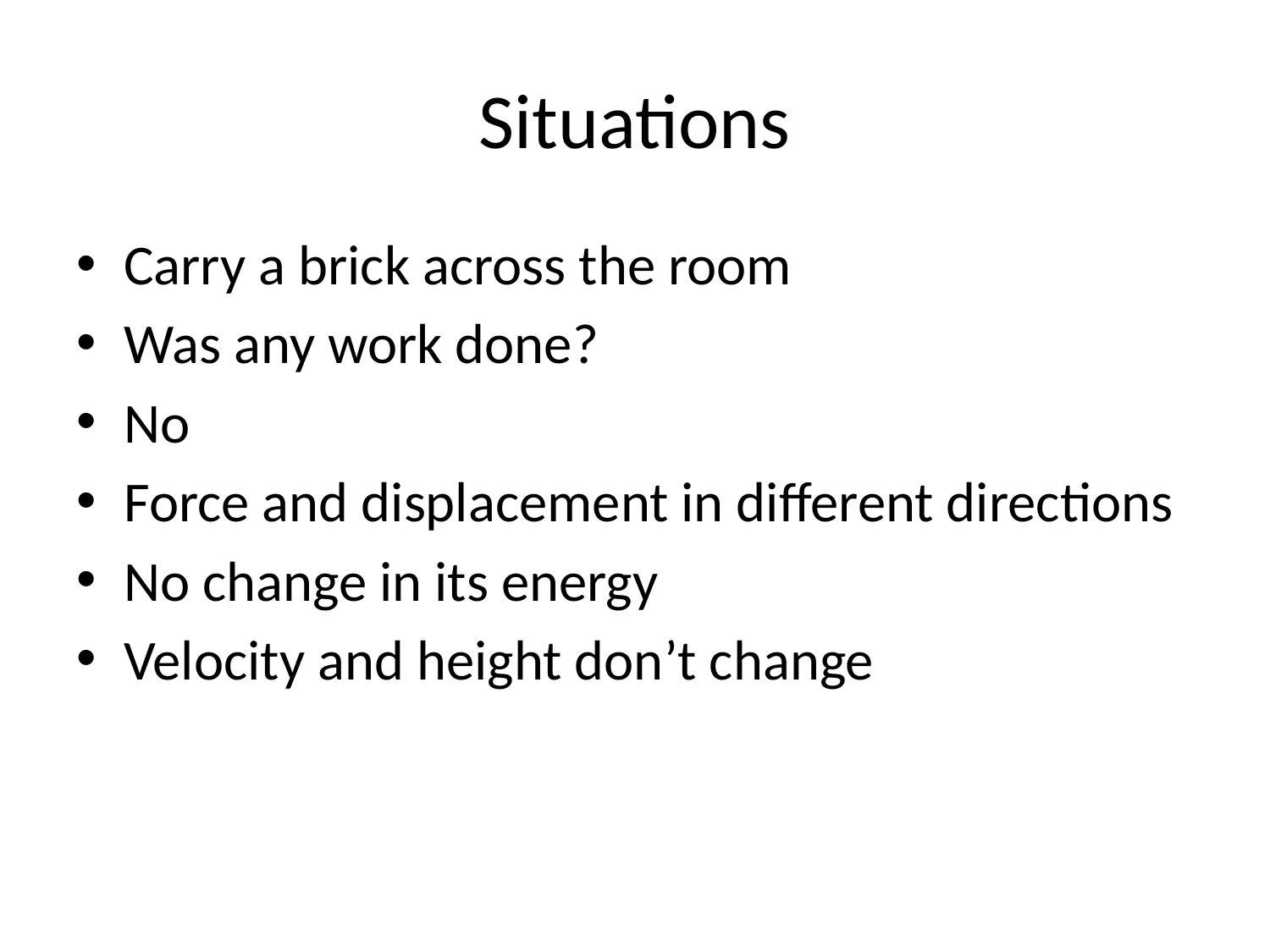

# Situations
Carry a brick across the room
Was any work done?
No
Force and displacement in different directions
No change in its energy
Velocity and height don’t change